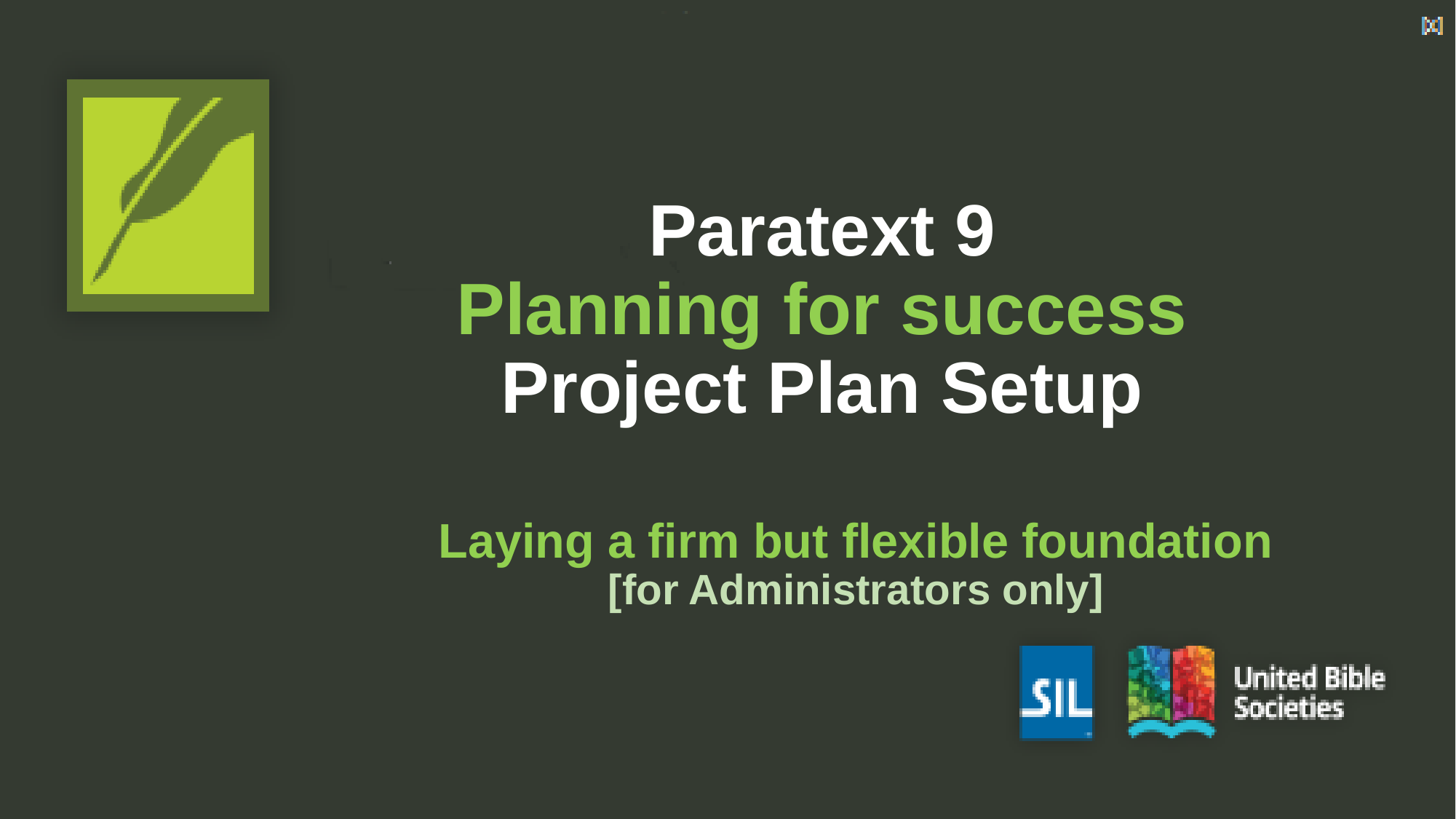

# Paratext 9 Planning for success Project Plan Setup
Laying a firm but flexible foundation
[for Administrators only]